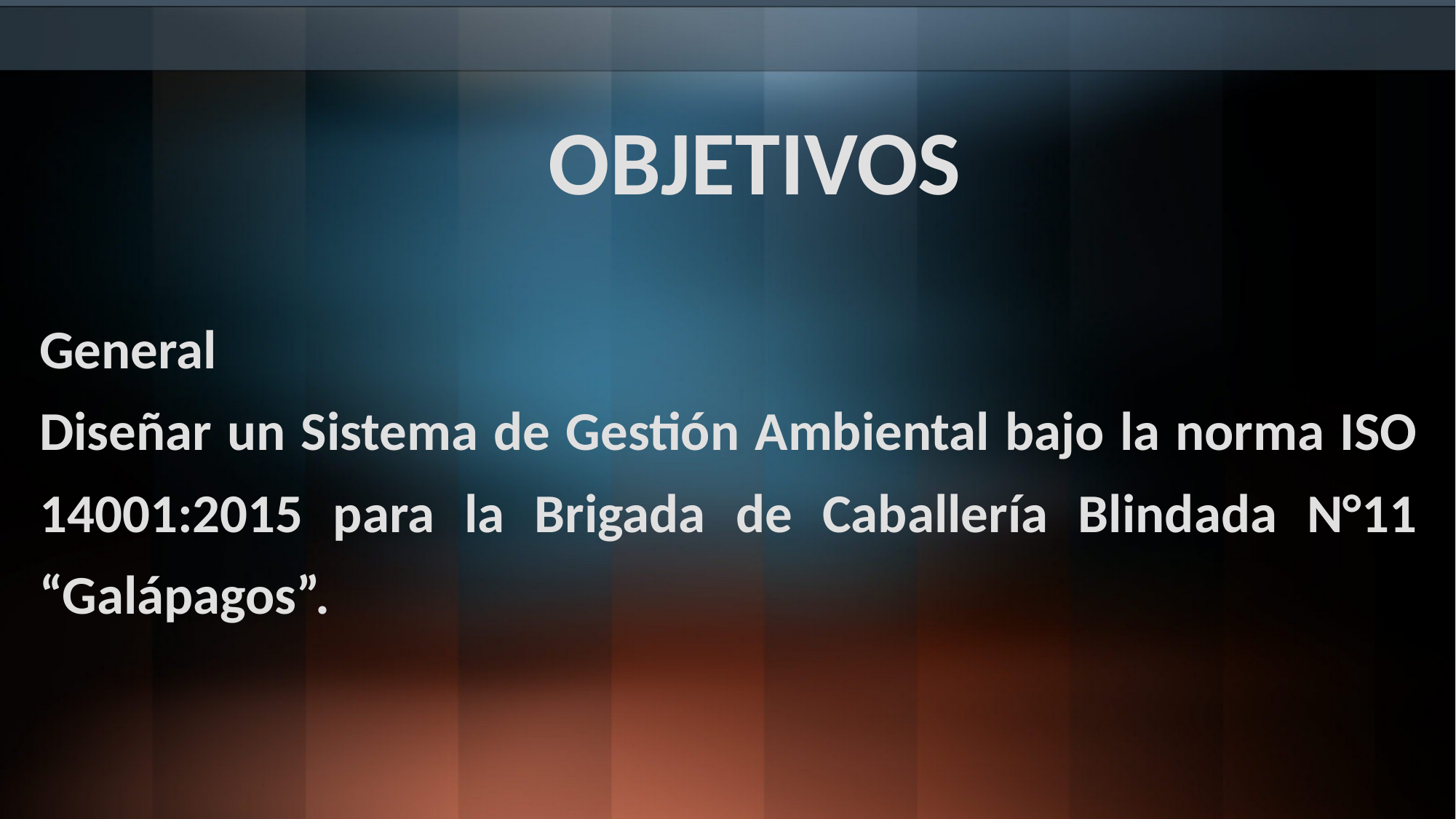

OBJETIVOS
# General Diseñar un Sistema de Gestión Ambiental bajo la norma ISO 14001:2015 para la Brigada de Caballería Blindada N°11 “Galápagos”.